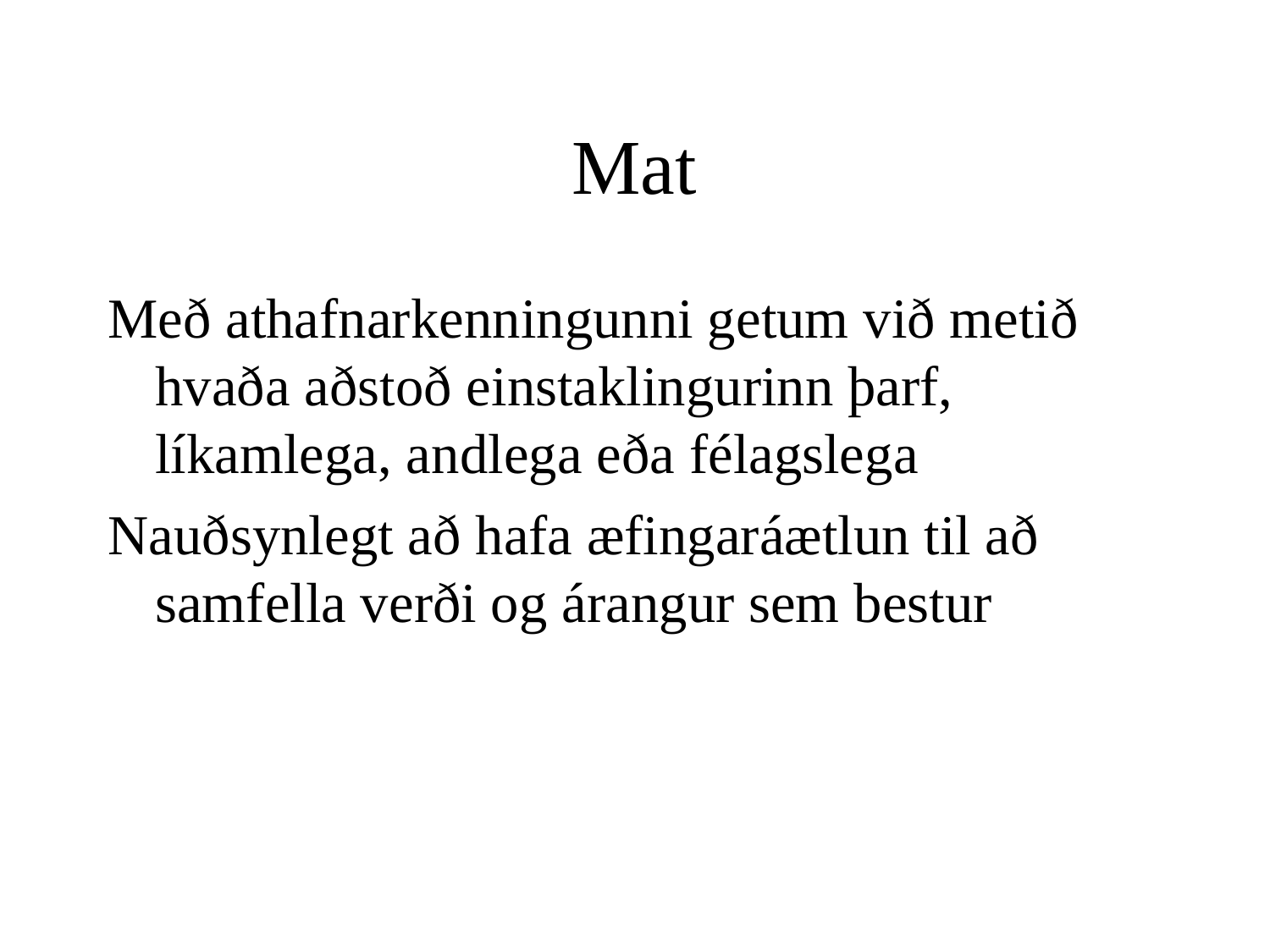

Mat
Með athafnarkenningunni getum við metið hvaða aðstoð einstaklingurinn þarf, líkamlega, andlega eða félagslega
Nauðsynlegt að hafa æfingaráætlun til að samfella verði og árangur sem bestur